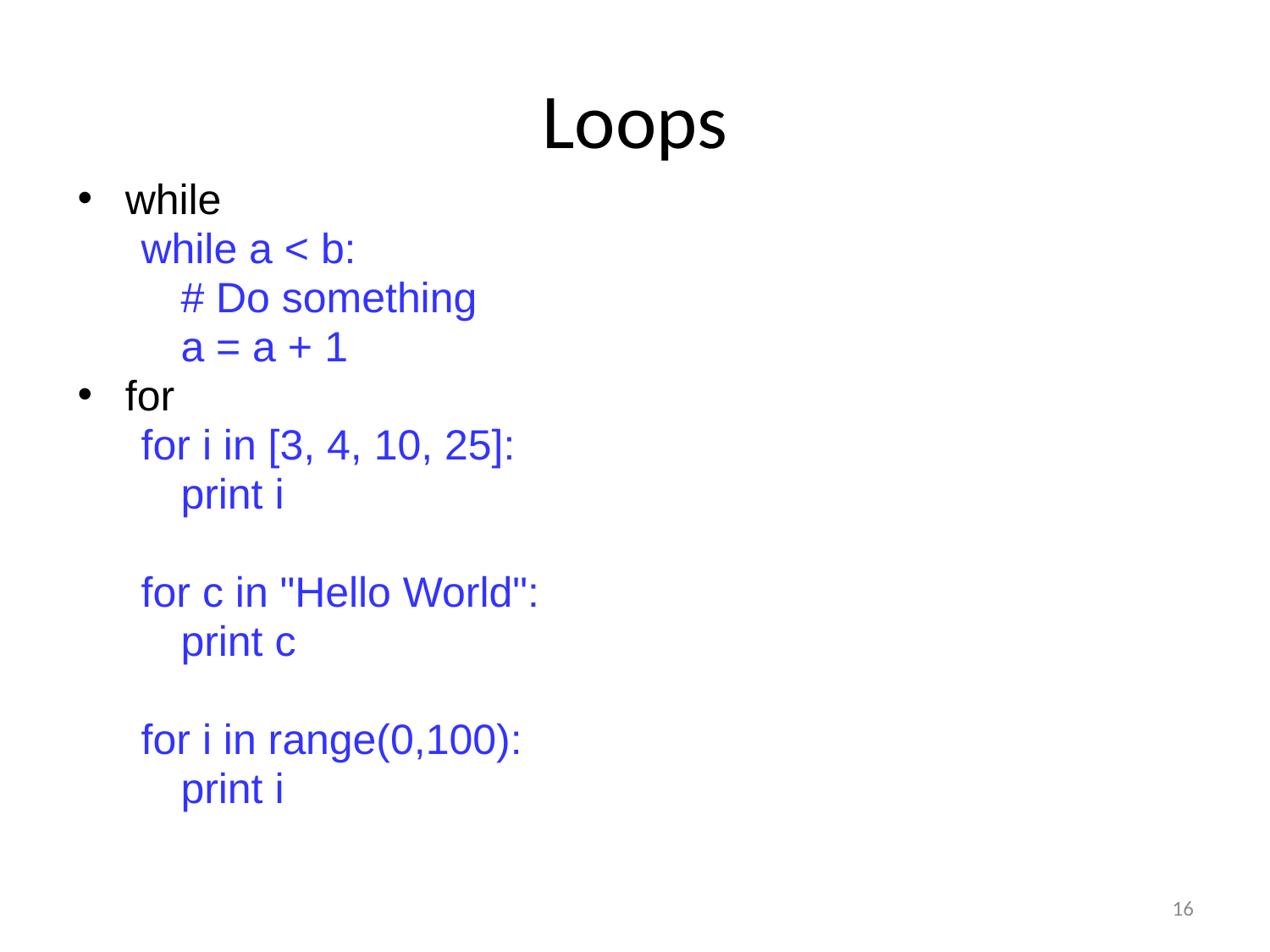

# Loops
while
while a < b:
	# Do something
	a = a + 1
for
for i in [3, 4, 10, 25]:
	print i

for c in "Hello World":
	print c

for i in range(0,100):
	print i

16